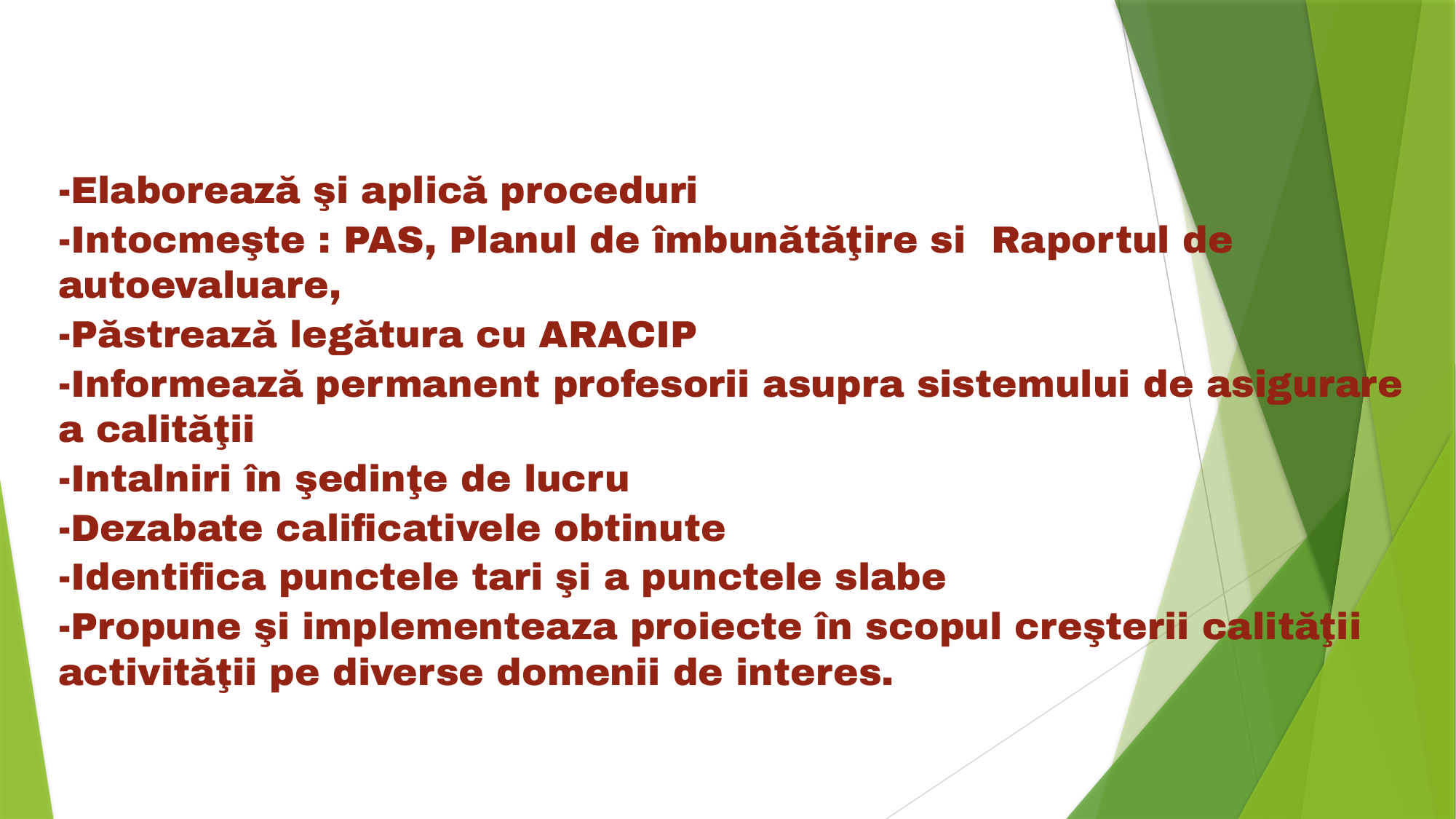

Atribuţiile generale ale CEAC

-Elaborează şi aplică proceduri
-Intocmeşte : PAS, Planul de îmbunătăţire si  Raportul de autoevaluare,
-Păstrează legătura cu ARACIP
-Informează permanent profesorii asupra sistemului de asigurare a calităţii
-Intalniri în şedinţe de lucru
-Dezabate calificativele obtinute
-Identifica punctele tari şi a punctele slabe
-Propune şi implementeaza proiecte în scopul creşterii calităţii activităţii pe diverse domenii de interes.